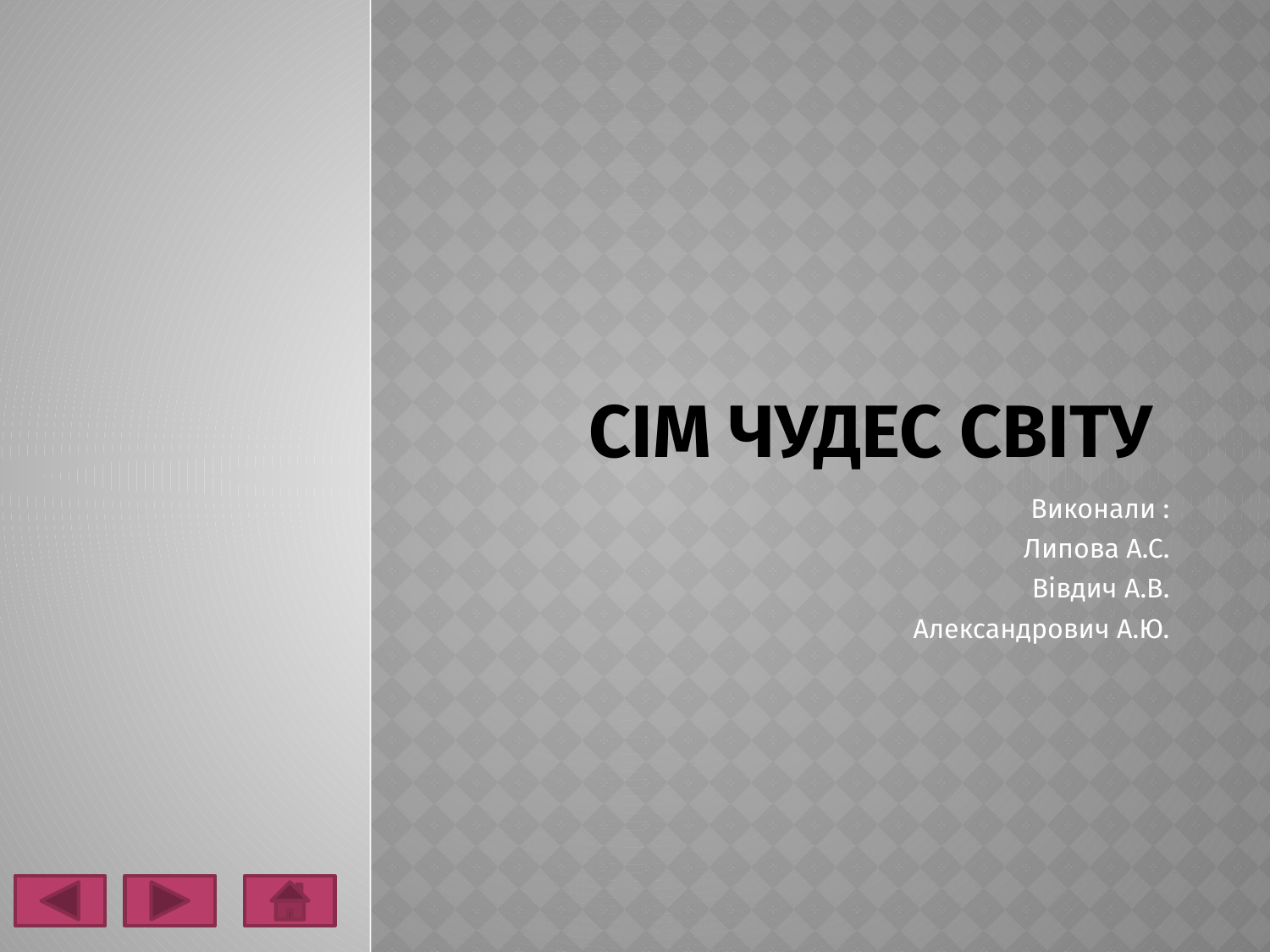

# СІМ ЧУДЕС СВІТУ
Виконали :
Липова А.С.
Вівдич А.В.
Александрович А.Ю.